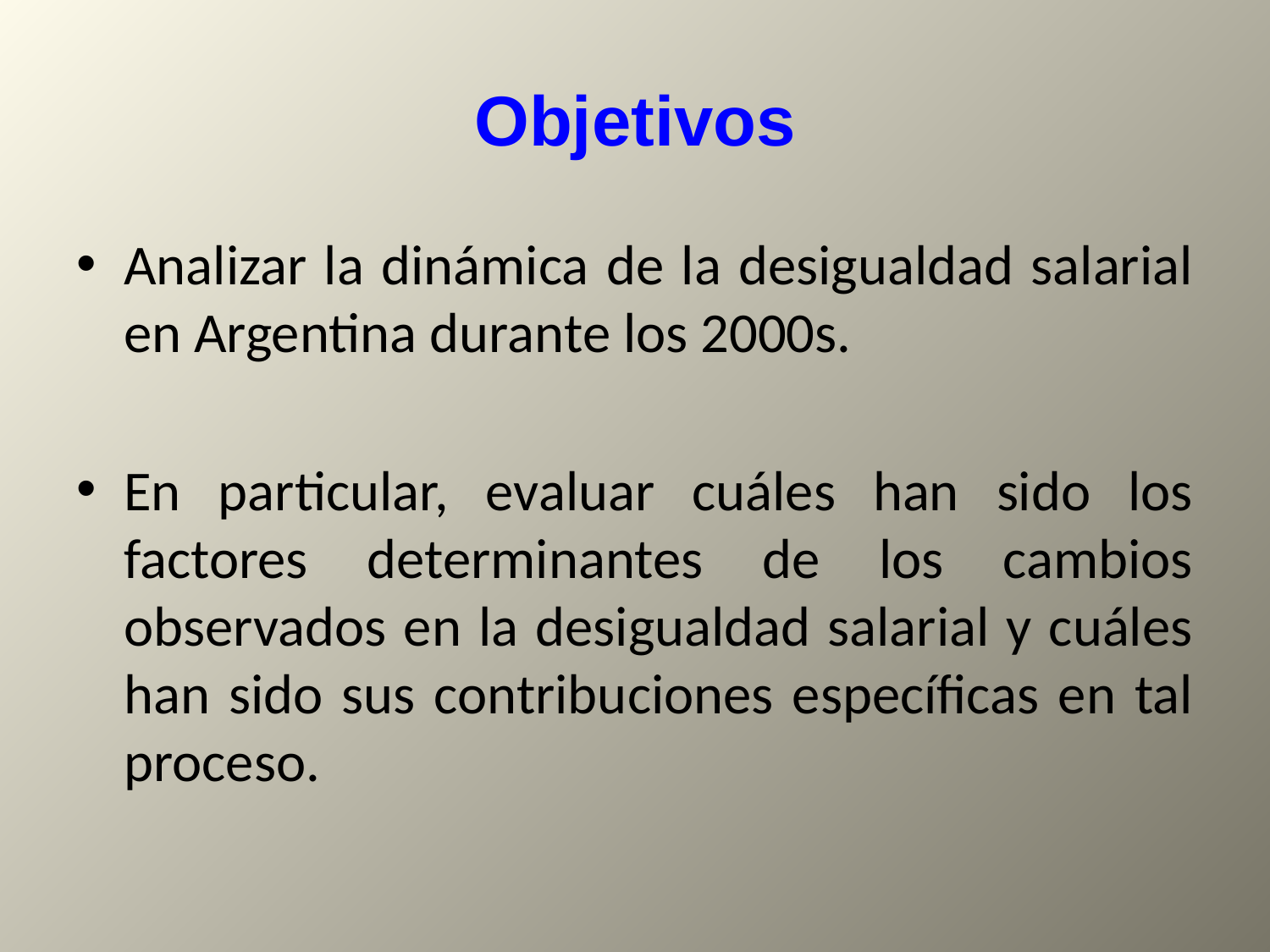

# Objetivos
Analizar la dinámica de la desigualdad salarial en Argentina durante los 2000s.

En particular, evaluar cuáles han sido los factores determinantes de los cambios observados en la desigualdad salarial y cuáles han sido sus contribuciones específicas en tal proceso.